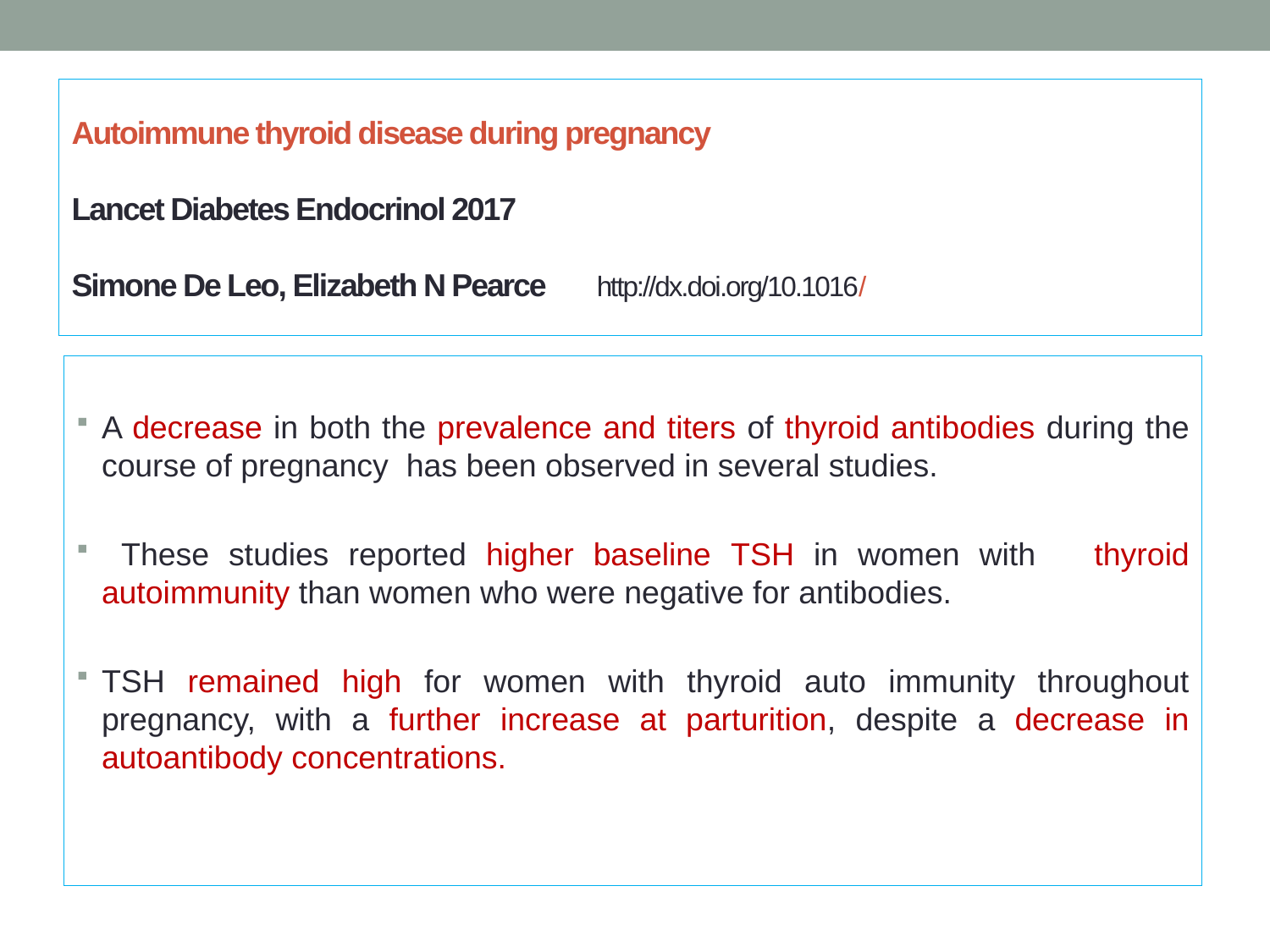

Autoimmune thyroid disease during pregnancy

Lancet Diabetes Endocrinol 2017
Simone De Leo, Elizabeth N Pearce       http://dx.doi.org/10.1016/

A decrease in both the prevalence and titers of thyroid antibodies during the course of pregnancy  has been observed in several studies.

 These studies reported higher baseline TSH in women with   thyroid autoimmunity than women who were negative for antibodies.

TSH remained high for women with thyroid auto immunity throughout pregnancy, with a further increase at parturition, despite a decrease in autoantibody concentrations.